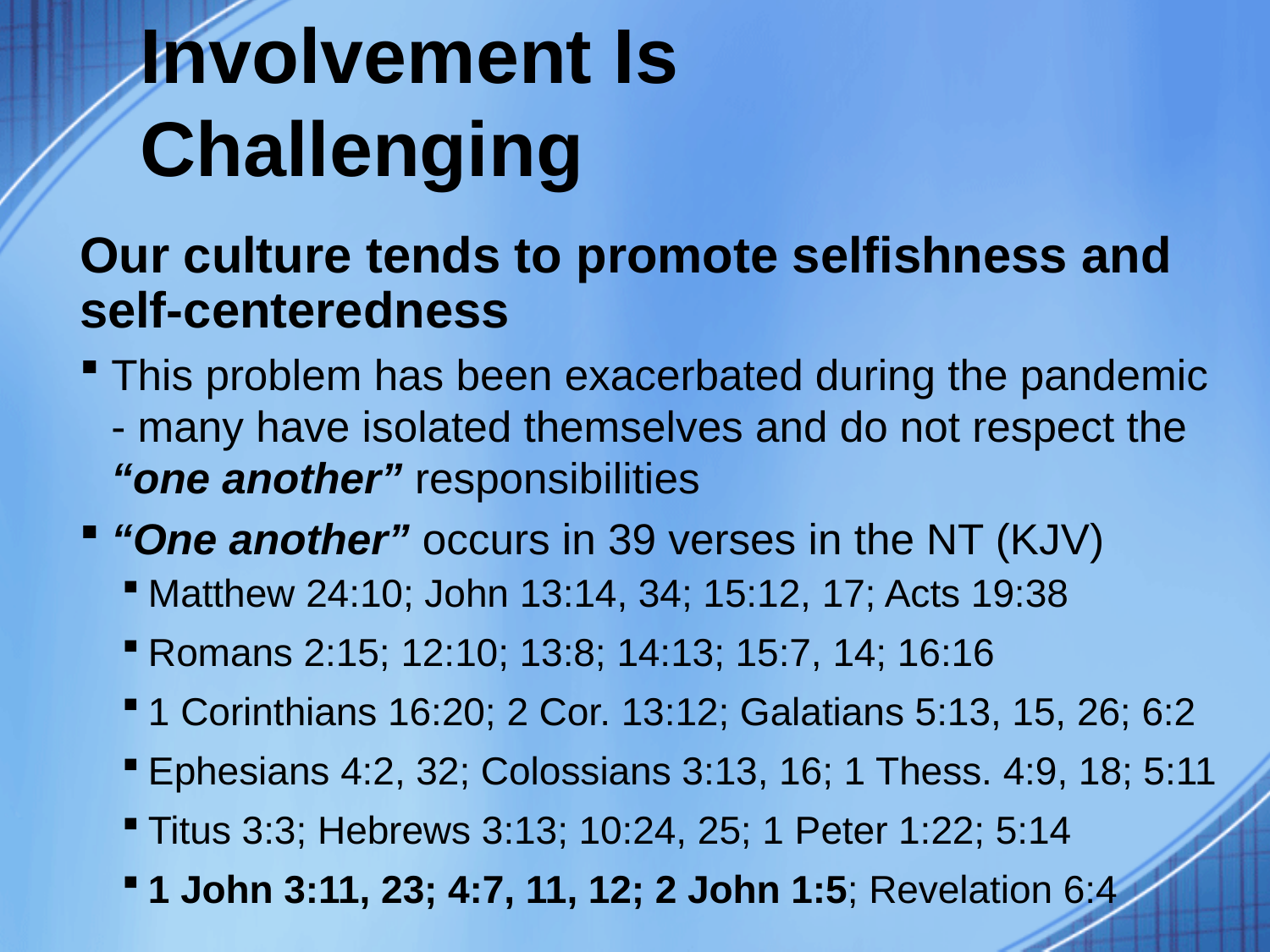

# Involvement Is Challenging
Our culture tends to promote selfishness and self-centeredness
This problem has been exacerbated during the pandemic - many have isolated themselves and do not respect the “one another” responsibilities
“One another” occurs in 39 verses in the NT (KJV)
Matthew 24:10; John 13:14, 34; 15:12, 17; Acts 19:38
Romans 2:15; 12:10; 13:8; 14:13; 15:7, 14; 16:16
1 Corinthians 16:20; 2 Cor. 13:12; Galatians 5:13, 15, 26; 6:2
Ephesians 4:2, 32; Colossians 3:13, 16; 1 Thess. 4:9, 18; 5:11
Titus 3:3; Hebrews 3:13; 10:24, 25; 1 Peter 1:22; 5:14
1 John 3:11, 23; 4:7, 11, 12; 2 John 1:5; Revelation 6:4